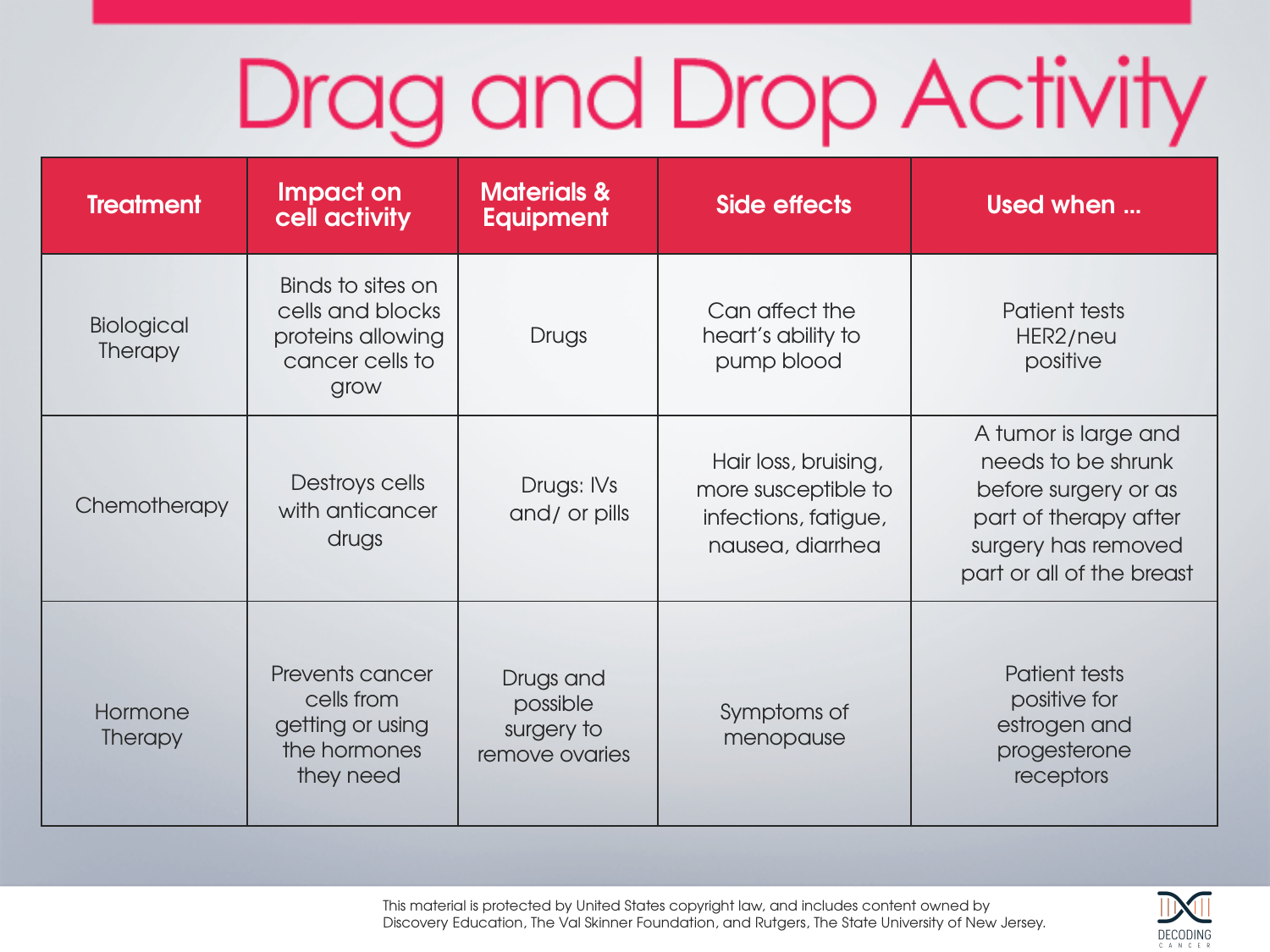

| Treatment | Impact on cell activity | Materials & Equipment | Side effects | Used when … |
| --- | --- | --- | --- | --- |
|  |  |  |  |  |
|  |  |  |  |  |
|  |  |  |  |  |
Patient tests
HER2/neu
positive
Binds to sites on cells and blocks proteins allowing cancer cells to grow
Drugs
Can affect the heart’s ability to pump blood
Biological
Therapy
A tumor is large and needs to be shrunk before surgery or as part of therapy after surgery has removed part or all of the breast
 Hair loss, bruising, more susceptible to infections, fatigue, nausea, diarrhea
 Destroys cells
 with anticancer drugs
Drugs: IVs and/ or pills
 Chemotherapy
Prevents cancer cells from getting or using the hormones they need
Patient tests positive for estrogen and progesterone receptors
Drugs and possible surgery to remove ovaries
Symptoms of
menopause
Hormone
Therapy